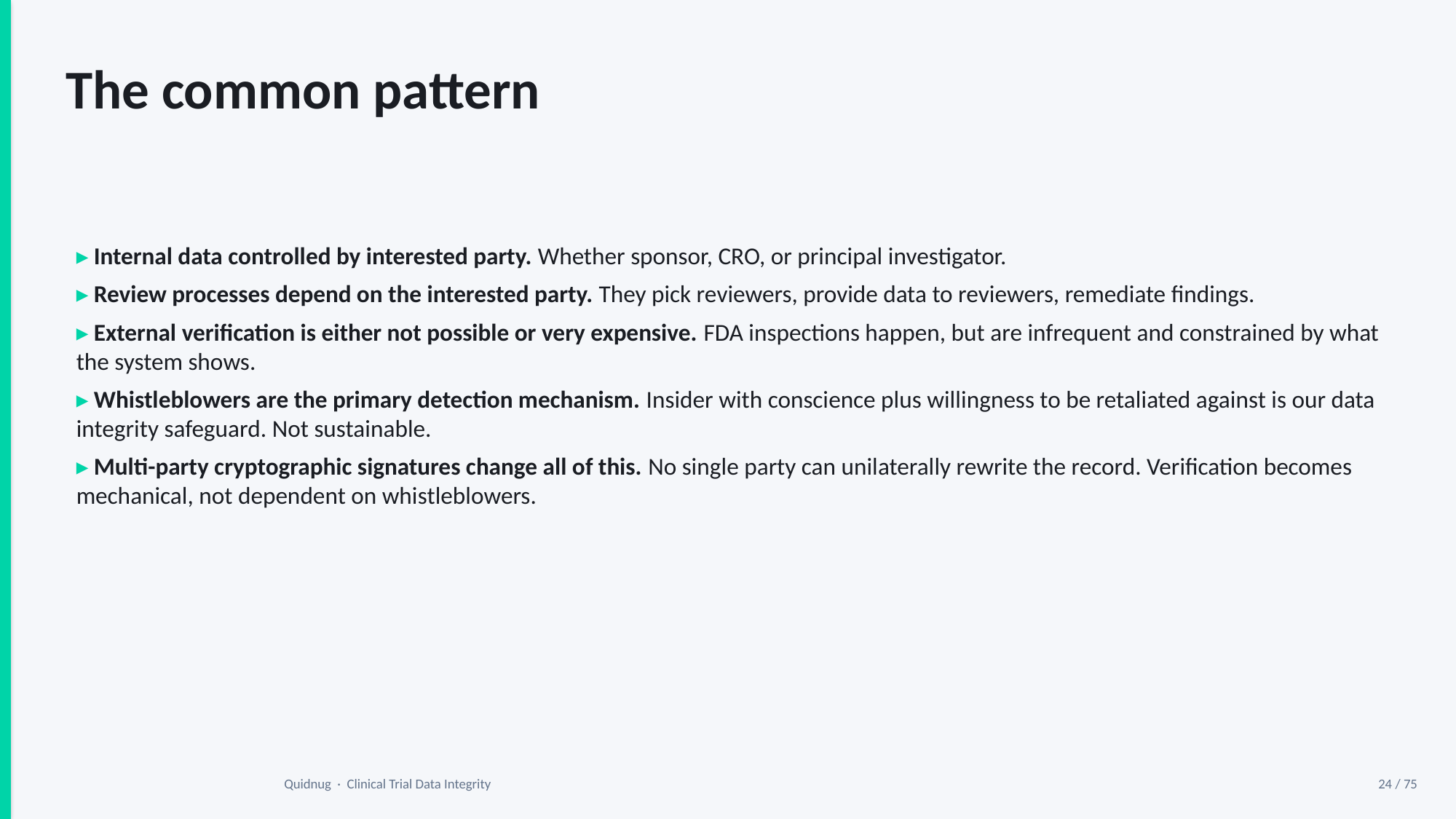

The common pattern
▸ Internal data controlled by interested party. Whether sponsor, CRO, or principal investigator.
▸ Review processes depend on the interested party. They pick reviewers, provide data to reviewers, remediate findings.
▸ External verification is either not possible or very expensive. FDA inspections happen, but are infrequent and constrained by what the system shows.
▸ Whistleblowers are the primary detection mechanism. Insider with conscience plus willingness to be retaliated against is our data integrity safeguard. Not sustainable.
▸ Multi-party cryptographic signatures change all of this. No single party can unilaterally rewrite the record. Verification becomes mechanical, not dependent on whistleblowers.
Quidnug  ·  Clinical Trial Data Integrity
24 / 75